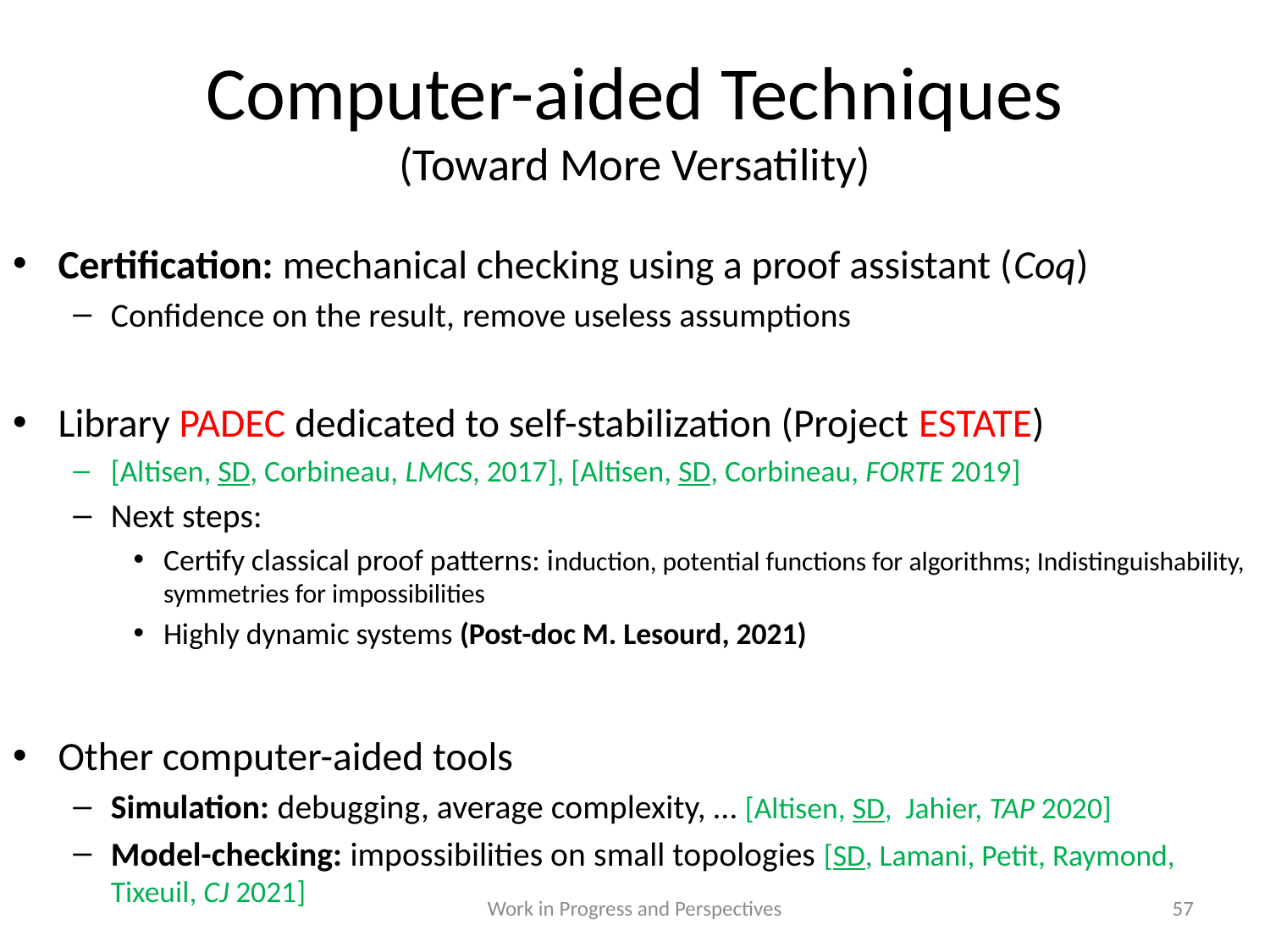

# Computer-aided Techniques (Toward More Versatility)
Certification: mechanical checking using a proof assistant (Coq)
Confidence on the result, remove useless assumptions

Library PADEC dedicated to self-stabilization (Project ESTATE)
[Altisen, SD, Corbineau, LMCS, 2017], [Altisen, SD, Corbineau, FORTE 2019]
Next steps:
Certify classical proof patterns: induction, potential functions for algorithms; Indistinguishability, symmetries for impossibilities
Highly dynamic systems (Post-doc M. Lesourd, 2021)

Other computer-aided tools
Simulation: debugging, average complexity, … [Altisen, SD,  Jahier, TAP 2020]
Model-checking: impossibilities on small topologies [SD, Lamani, Petit, Raymond, Tixeuil, CJ 2021]
Work in Progress and Perspectives
57